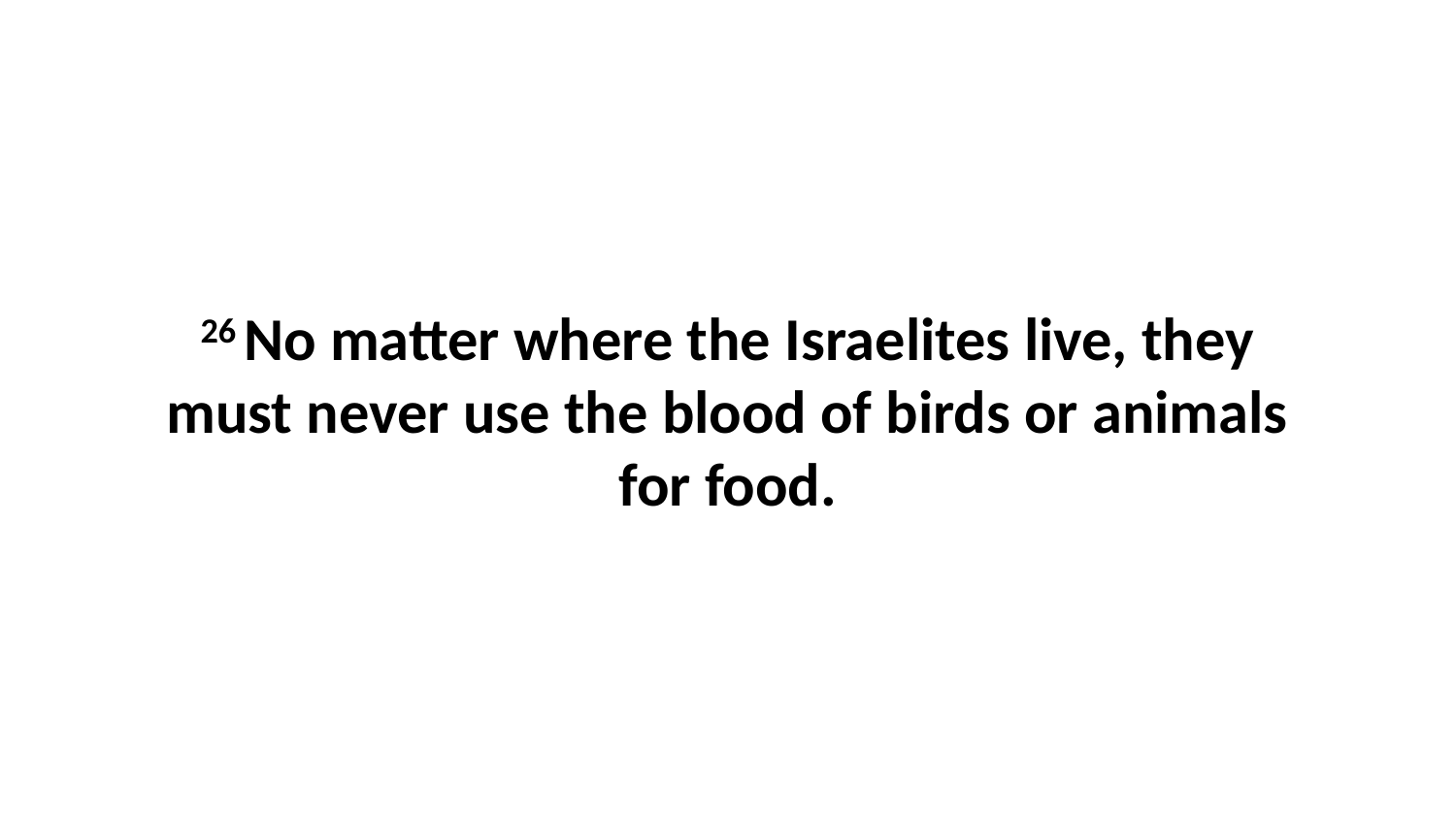

26 No matter where the Israelites live, they must never use the blood of birds or animals for food.